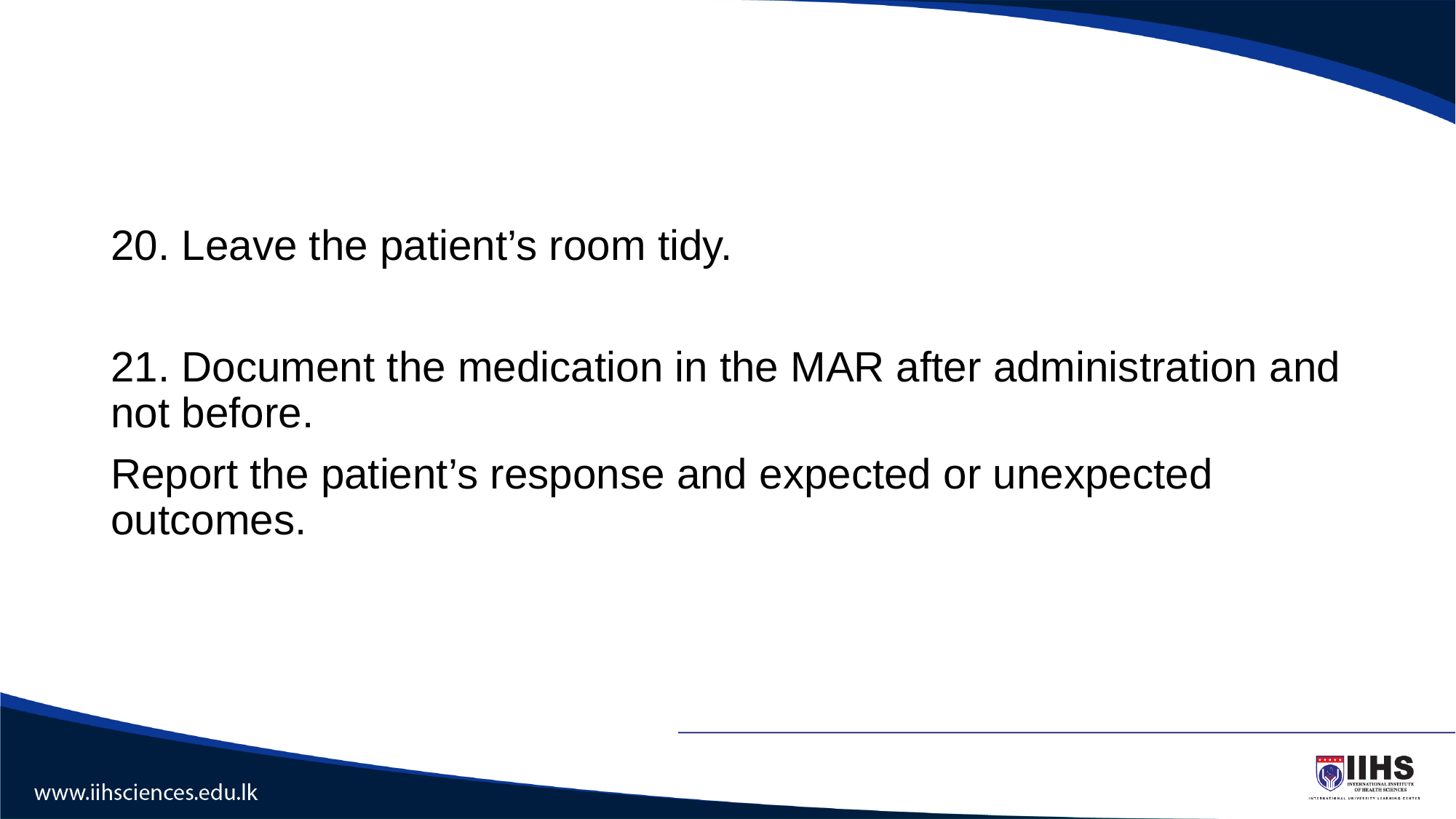

#
20. Leave the patient’s room tidy.

21. Document the medication in the MAR after administration and not before.
Report the patient’s response and expected or unexpected outcomes.